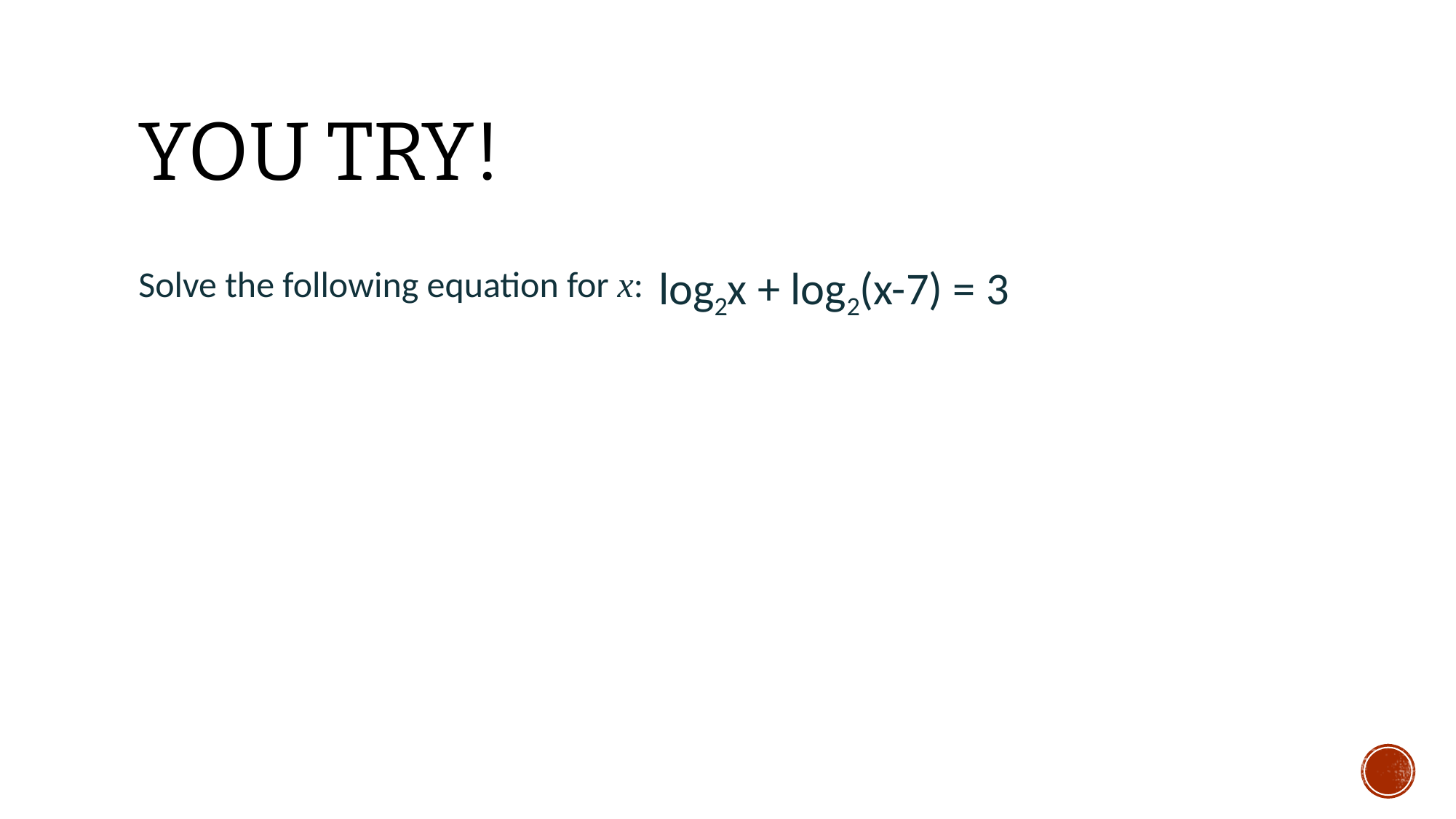

# You try!
log2x + log2(x-7) = 3
Solve the following equation for x: